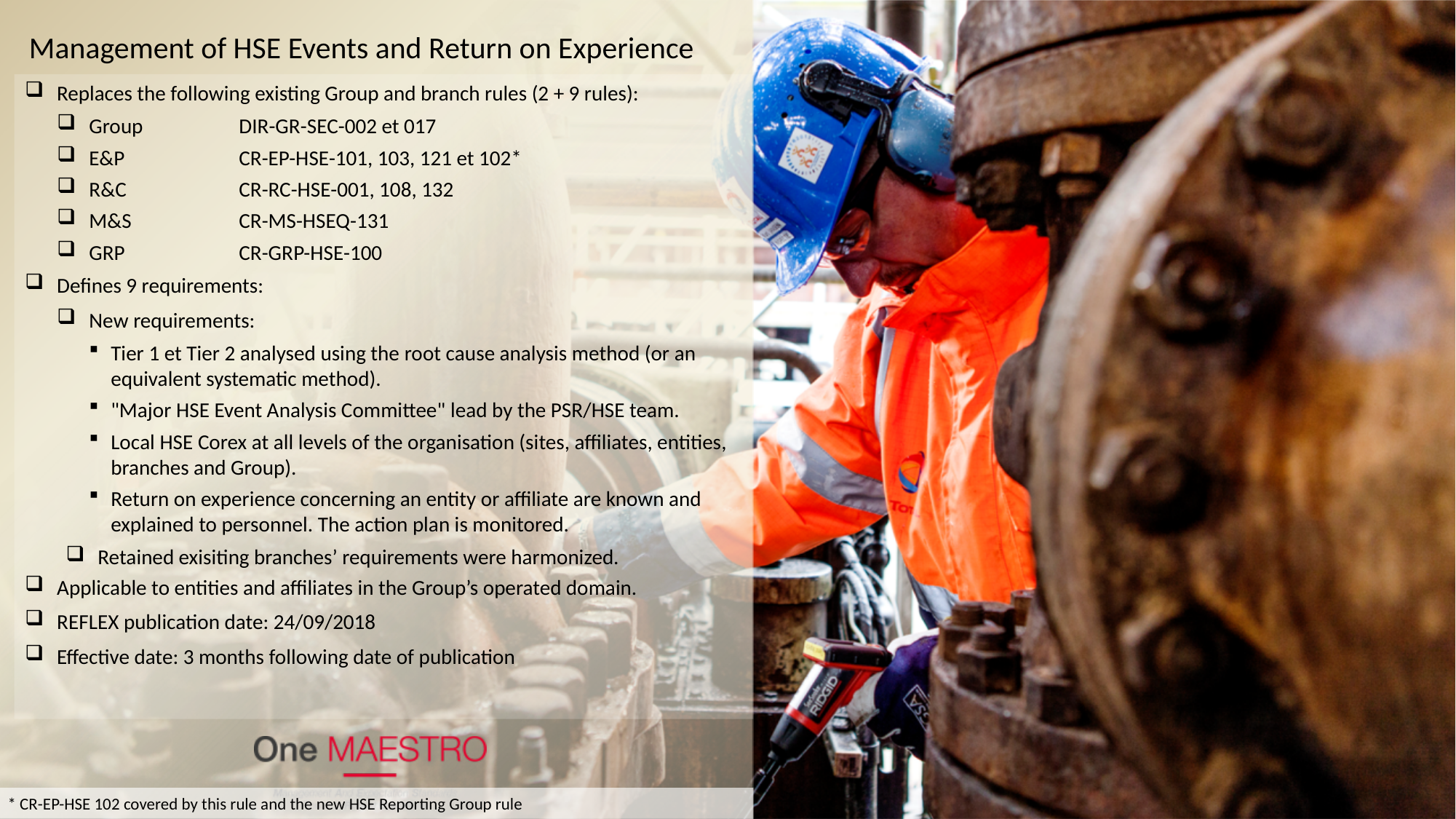

Management of HSE Events and Return on Experience
Replaces the following existing Group and branch rules (2 + 9 rules):
Group	DIR-GR-SEC-002 et 017
E&P	CR-EP-HSE-101, 103, 121 et 102*
R&C	CR-RC-HSE-001, 108, 132
M&S	CR-MS-HSEQ-131
GRP	CR-GRP-HSE-100
Defines 9 requirements:
New requirements:
Tier 1 et Tier 2 analysed using the root cause analysis method (or an equivalent systematic method).
"Major HSE Event Analysis Committee" lead by the PSR/HSE team.
Local HSE Corex at all levels of the organisation (sites, affiliates, entities, branches and Group).
Return on experience concerning an entity or affiliate are known and explained to personnel. The action plan is monitored.
Retained exisiting branches’ requirements were harmonized.
Applicable to entities and affiliates in the Group’s operated domain.
REFLEX publication date: 24/09/2018
Effective date: 3 months following date of publication

* CR-EP-HSE 102 covered by this rule and the new HSE Reporting Group rule